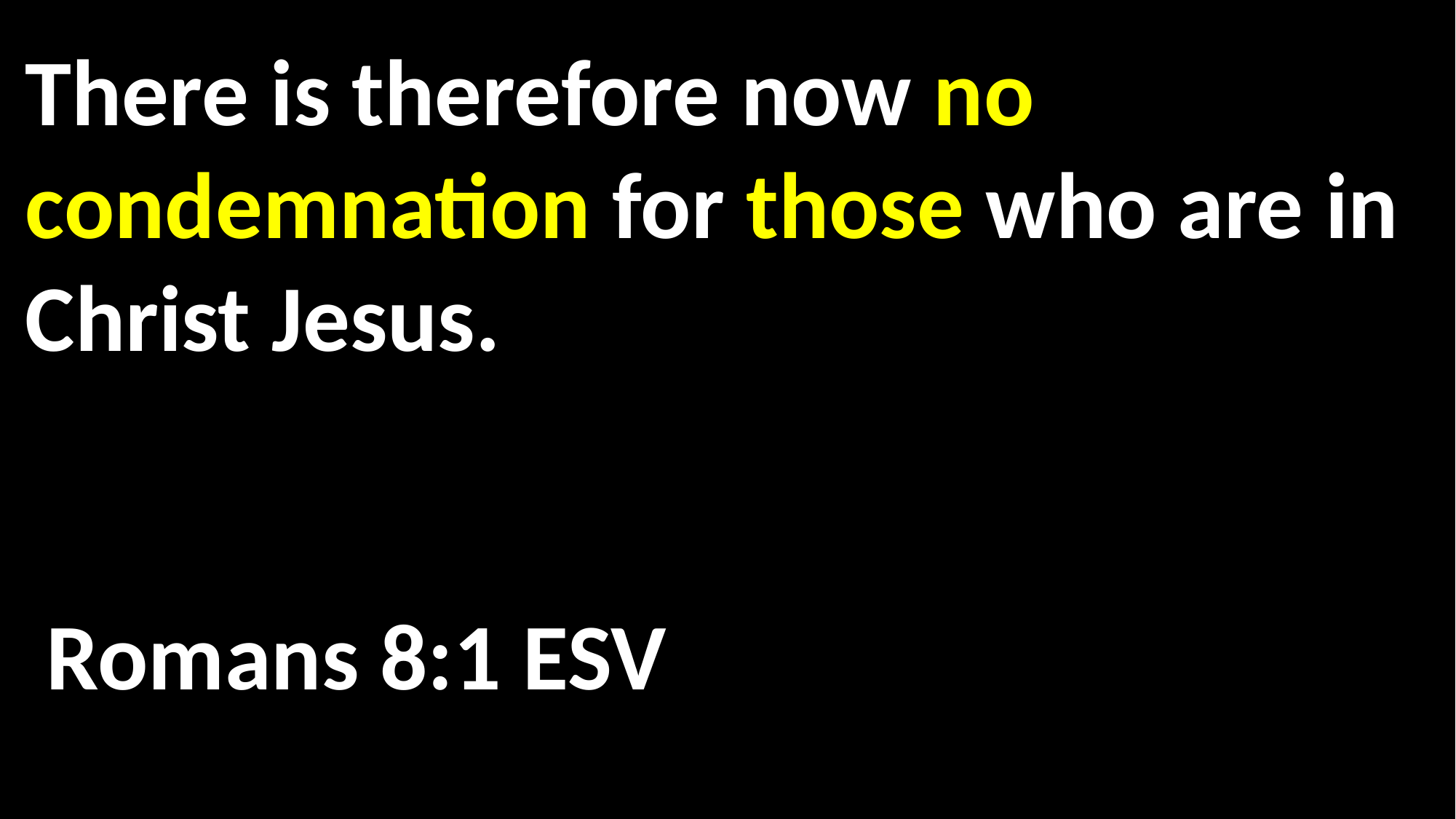

There is therefore now no condemnation for those who are in Christ Jesus.																  	          														                 Romans 8:1 ESV